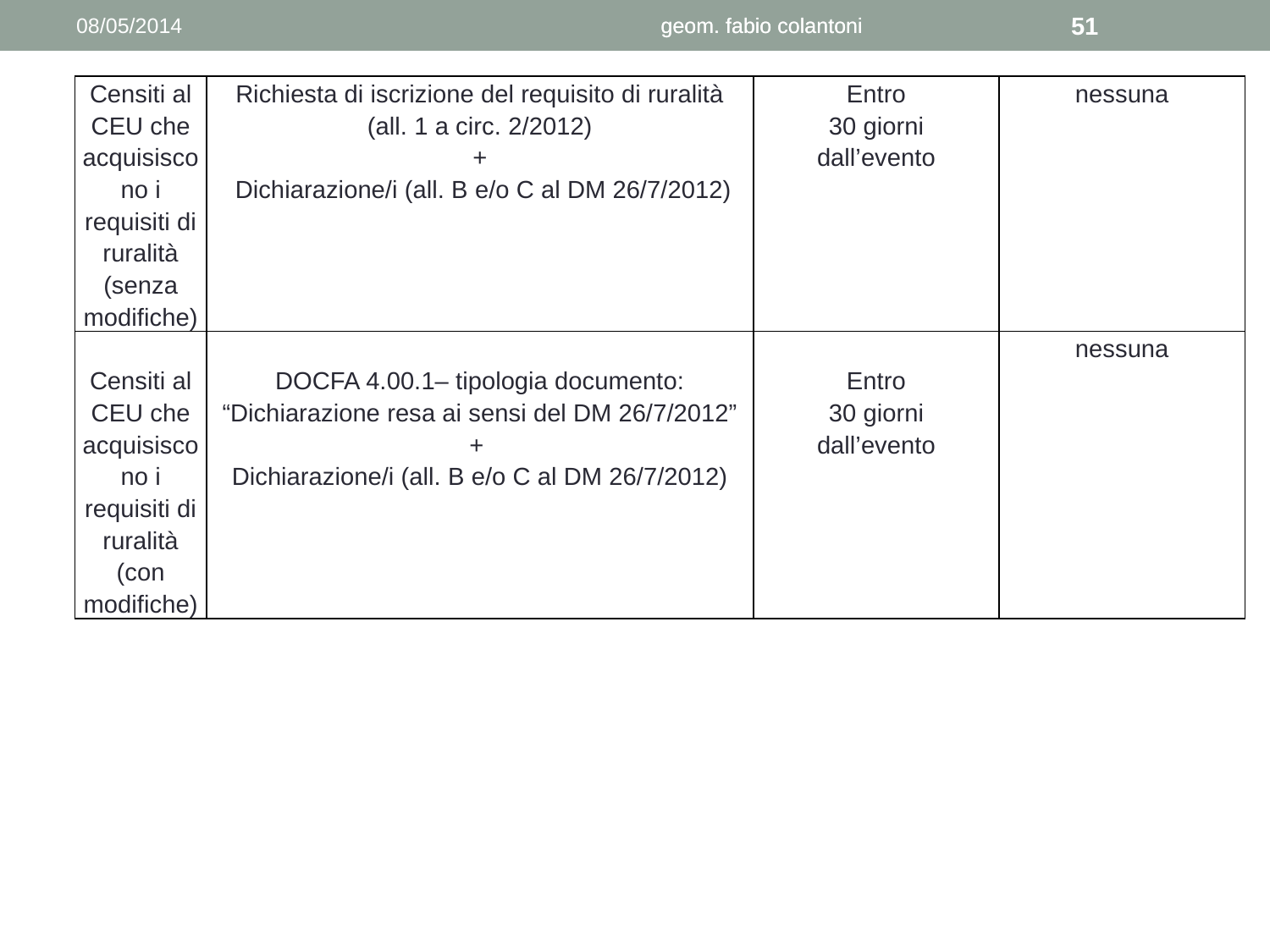

08/05/2014
geom. fabio colantoni
geom. fabio colantoni
51
| Censiti al CEU che acquisiscono i requisiti di ruralità (senza modifiche) | Richiesta di iscrizione del requisito di ruralità (all. 1 a circ. 2/2012) + Dichiarazione/i (all. B e/o C al DM 26/7/2012) | Entro 30 giorni dall’evento | nessuna |
| --- | --- | --- | --- |
| Censiti al CEU che acquisiscono i requisiti di ruralità (con modifiche) | DOCFA 4.00.1– tipologia documento: “Dichiarazione resa ai sensi del DM 26/7/2012” + Dichiarazione/i (all. B e/o C al DM 26/7/2012) | Entro 30 giorni dall’evento | nessuna |